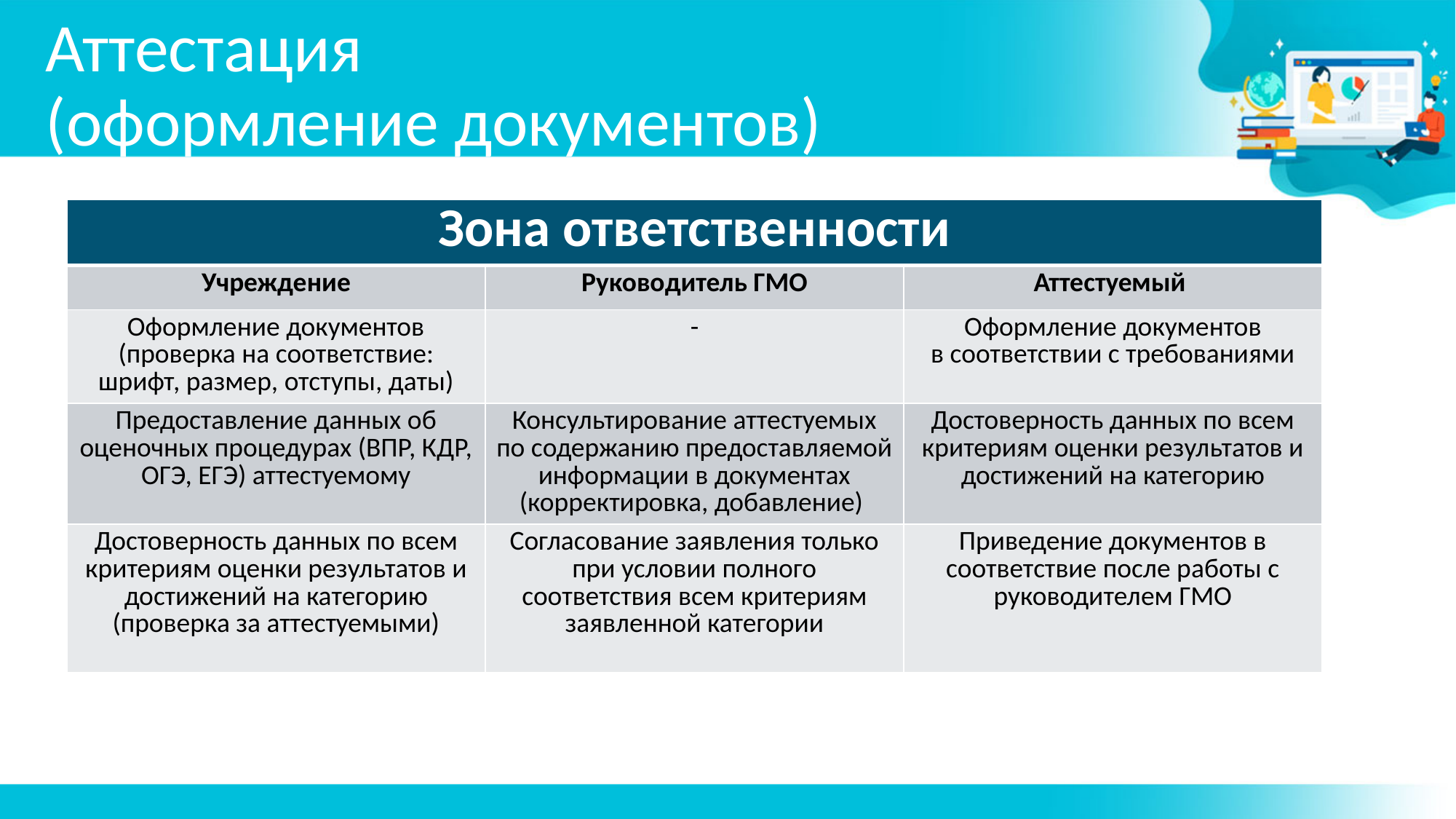

# Аттестация (оформление документов)
| Зона ответственности |  |  |
| --- | --- | --- |
| Учреждение | Руководитель ГМО | Аттестуемый |
| Оформление документов (проверка на соответствие: шрифт, размер, отступы, даты) | - | Оформление документов в соответствии с требованиями |
| Предоставление данных об оценочных процедурах (ВПР, КДР, ОГЭ, ЕГЭ) аттестуемому | Консультирование аттестуемых по содержанию предоставляемой информации в документах (корректировка, добавление) | Достоверность данных по всем критериям оценки результатов и достижений на категорию |
| Достоверность данных по всем критериям оценки результатов и достижений на категорию (проверка за аттестуемыми) | Согласование заявления только при условии полного соответствия всем критериям заявленной категории | Приведение документов в соответствие после работы с руководителем ГМО |